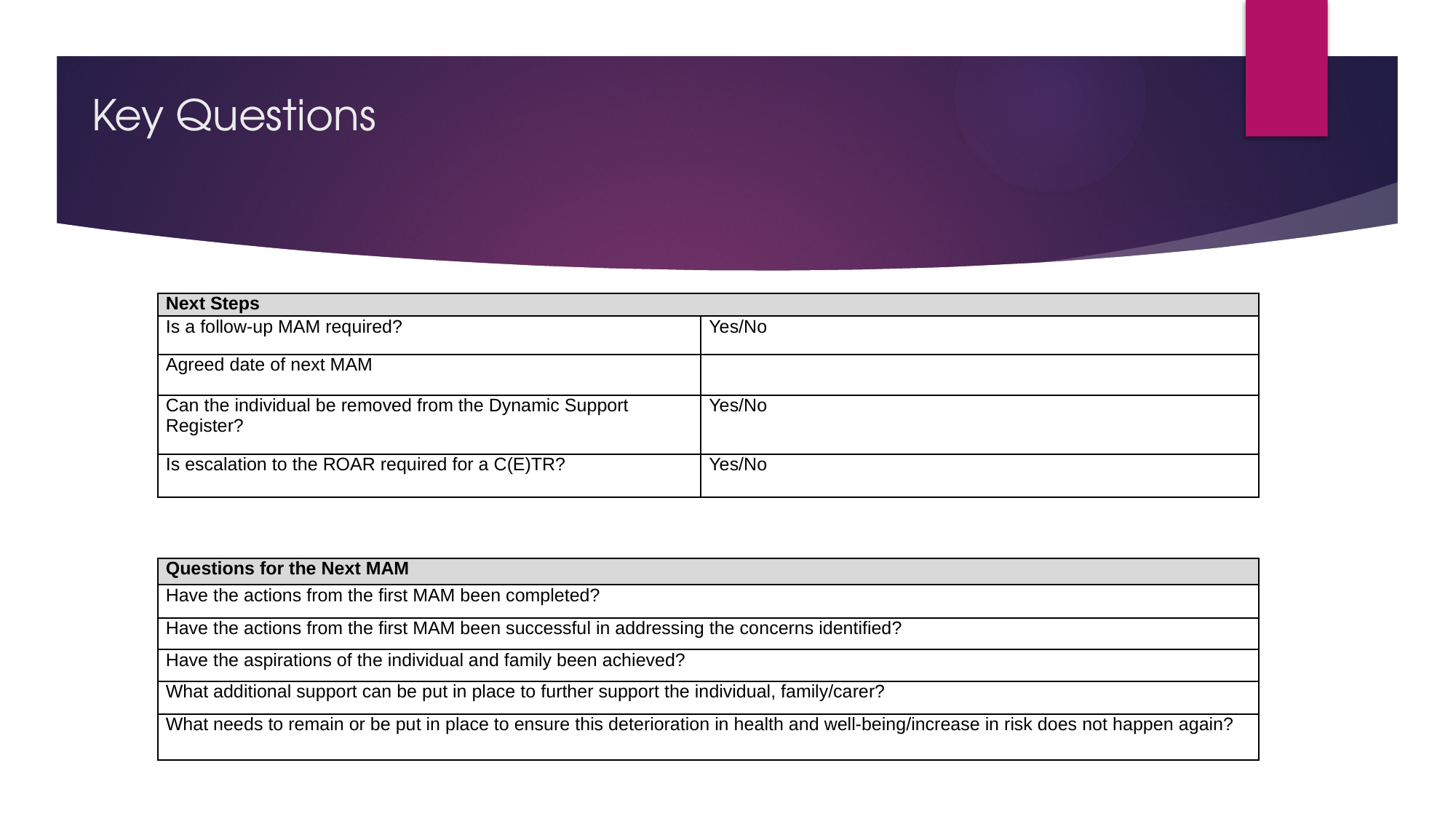

# Key Questions
| Next Steps |  |
| --- | --- |
| Is a follow-up MAM required? | Yes/No |
| Agreed date of next MAM |  |
| Can the individual be removed from the Dynamic Support Register? | Yes/No |
| Is escalation to the ROAR required for a C(E)TR? | Yes/No |
| Questions for the Next MAM |
| --- |
| Have the actions from the first MAM been completed? |
| Have the actions from the first MAM been successful in addressing the concerns identified? |
| Have the aspirations of the individual and family been achieved? |
| What additional support can be put in place to further support the individual, family/carer? |
| What needs to remain or be put in place to ensure this deterioration in health and well-being/increase in risk does not happen again? |